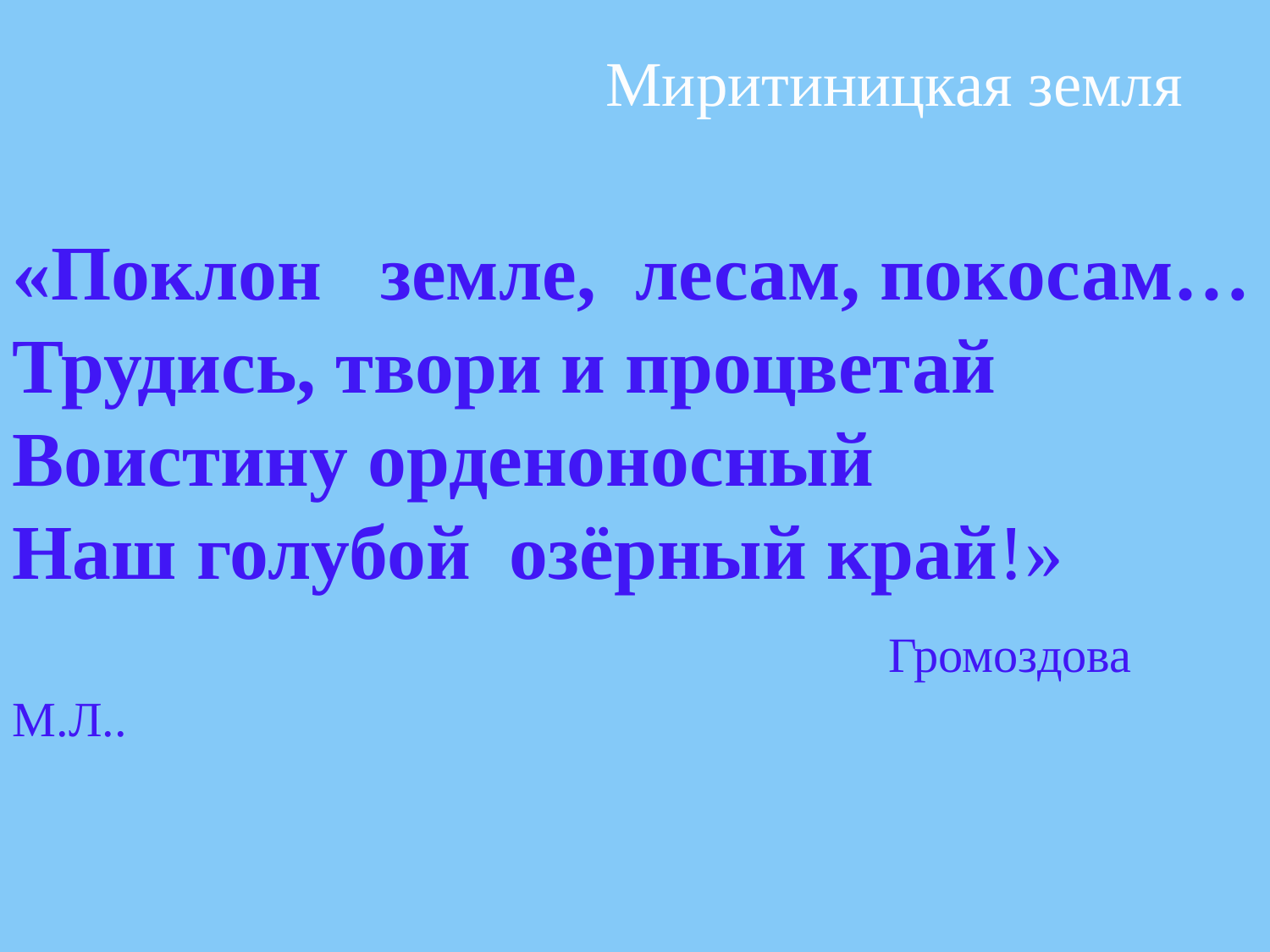

Миритиницкая земля
«Поклон   земле,  лесам, покосам…
Трудись, твори и процветай
Воистину орденоносный
Наш голубой  озёрный край!»
                                             Громоздова М.Л..